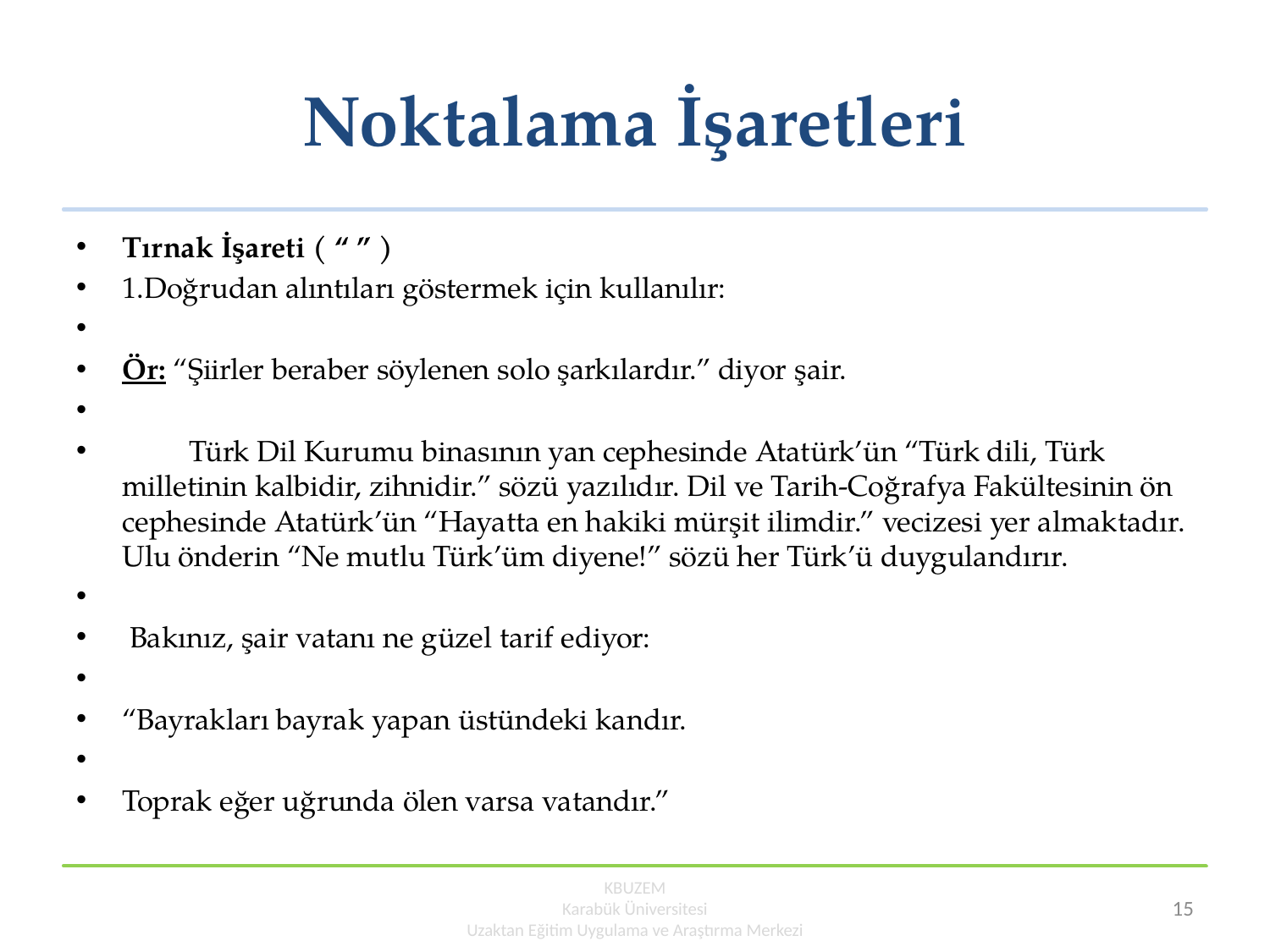

# Noktalama İşaretleri
Tırnak İşareti ( “ ” )
1.Doğrudan alıntıları göstermek için kullanılır:

Ör: “Şiirler beraber söylenen solo şarkılardır.” diyor şair.

         Türk Dil Kurumu binasının yan cephesinde Atatürk’ün “Türk dili, Türk milletinin kalbidir, zihnidir.” sözü yazılıdır. Dil ve Tarih-Coğrafya Fakültesinin ön cephesinde Atatürk’ün “Hayatta en hakiki mürşit ilimdir.” vecizesi yer almaktadır. Ulu önderin “Ne mutlu Türk’üm diyene!” sözü her Türk’ü duygulandırır.

 Bakınız, şair vatanı ne güzel tarif ediyor:

“Bayrakları bayrak yapan üstündeki kandır.

Toprak eğer uğrunda ölen varsa vatandır.”

KBUZEM
Karabük Üniversitesi
Uzaktan Eğitim Uygulama ve Araştırma Merkezi
15